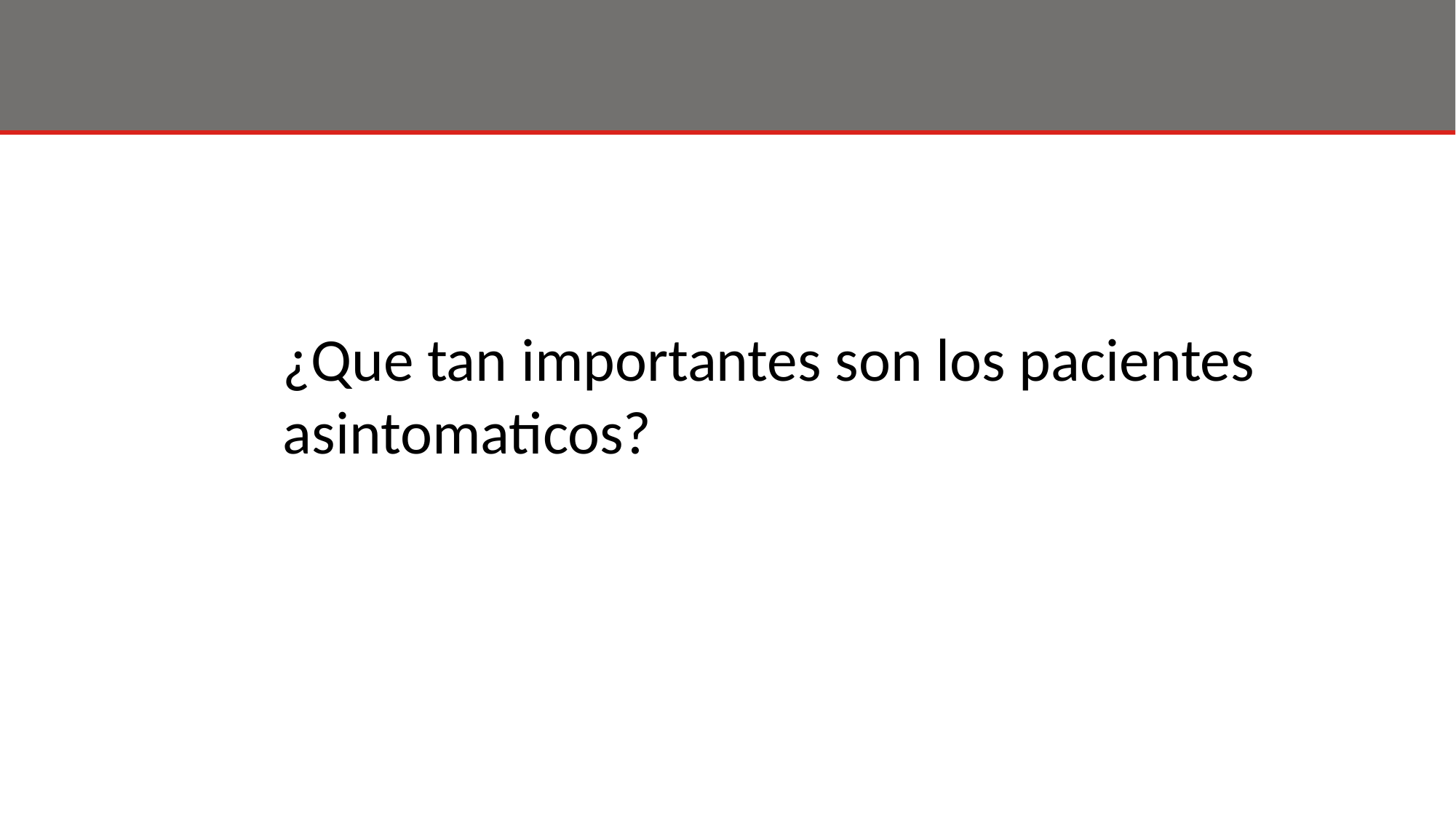

¿Que tan importantes son los pacientes asintomaticos?